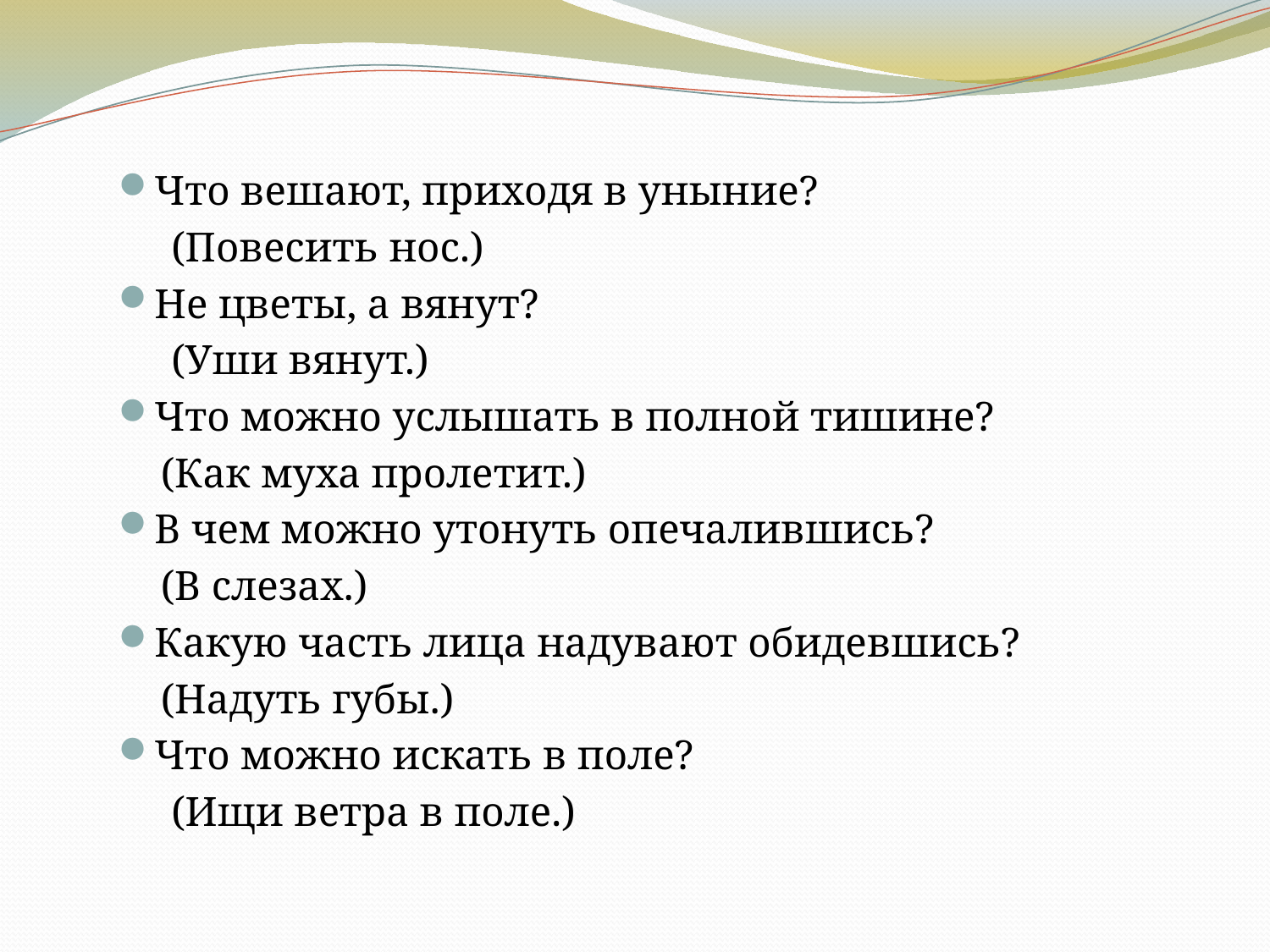

Что вешают, приходя в уныние?
     (Повесить нос.)
Не цветы, а вянут?
     (Уши вянут.)
Что можно услышать в полной тишине?
    (Как муха пролетит.)
В чем можно утонуть опечалившись?
    (В слезах.)
Какую часть лица надувают обидевшись?
    (Надуть губы.)
Что можно искать в поле?
     (Ищи ветра в поле.)